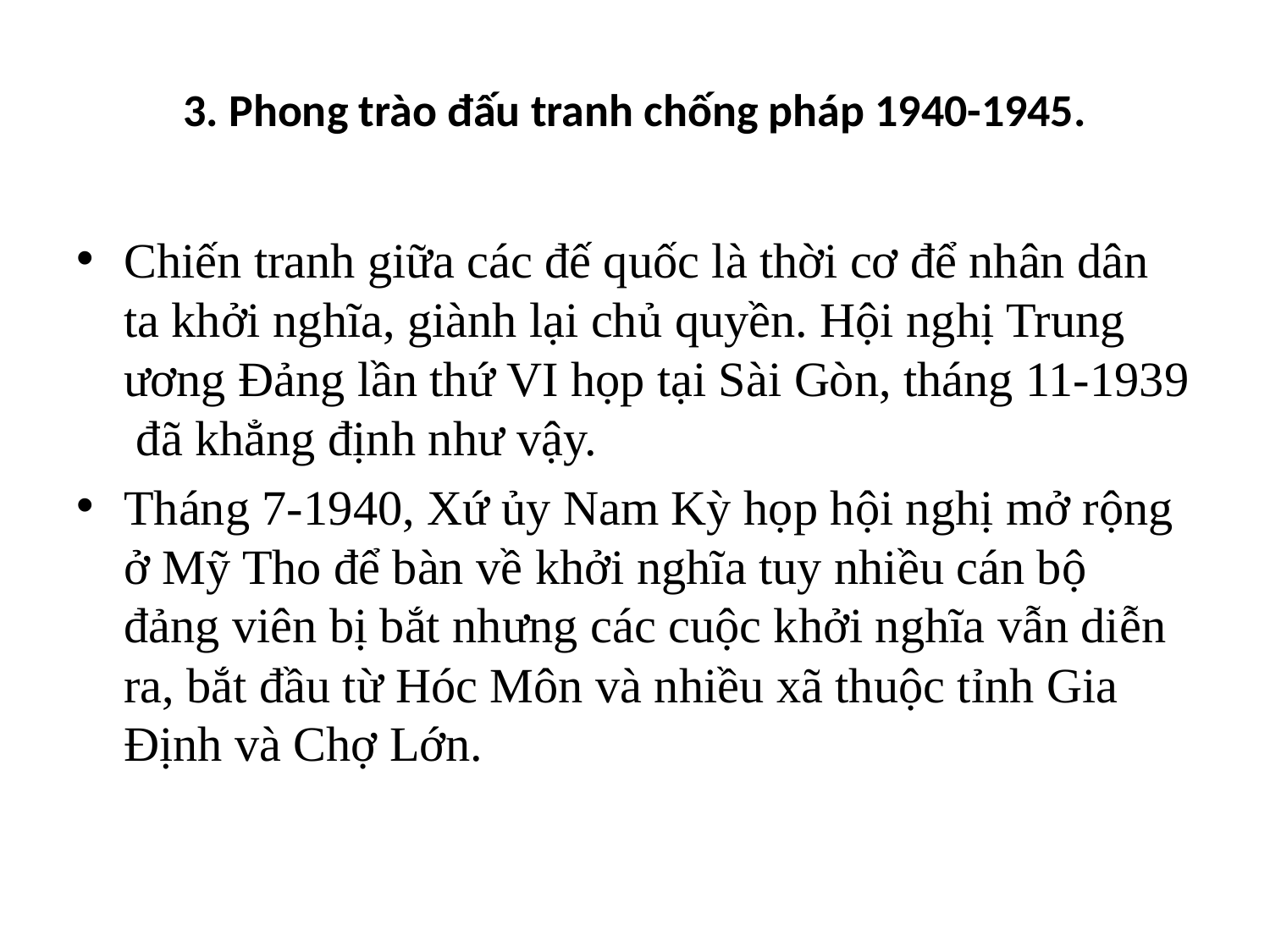

# 3. Phong trào đấu tranh chống pháp 1940-1945.
Chiến tranh giữa các đế quốc là thời cơ để nhân dân ta khởi nghĩa, giành lại chủ quyền. Hội nghị Trung ương Đảng lần thứ VI họp tại Sài Gòn, tháng 11-1939  đã khẳng định như vậy.
Tháng 7-1940, Xứ ủy Nam Kỳ họp hội nghị mở rộng ở Mỹ Tho để bàn về khởi nghĩa tuy nhiều cán bộ đảng viên bị bắt nhưng các cuộc khởi nghĩa vẫn diễn ra, bắt đầu từ Hóc Môn và nhiều xã thuộc tỉnh Gia Định và Chợ Lớn.